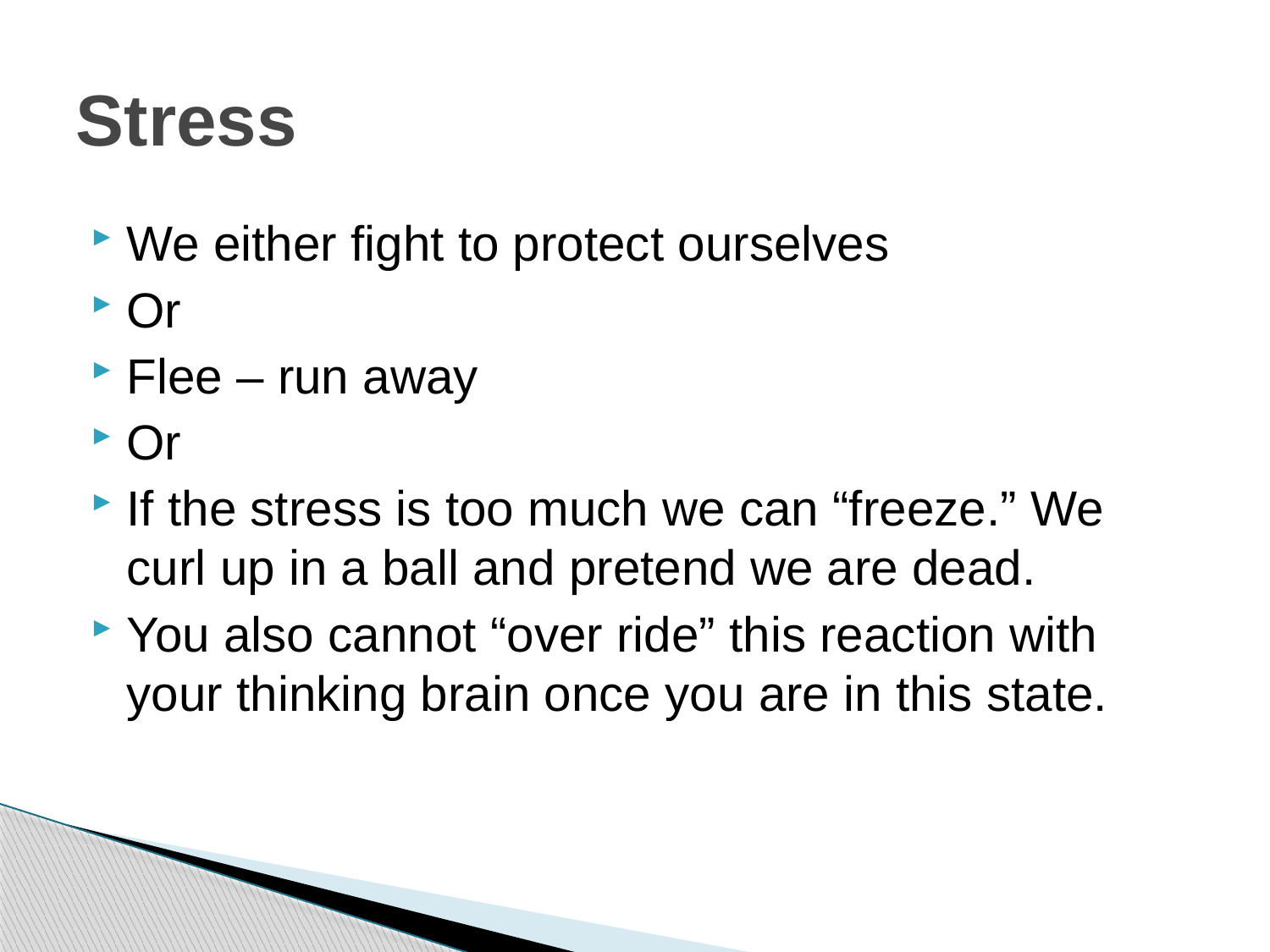

# Stress
We either fight to protect ourselves
Or
Flee – run away
Or
If the stress is too much we can “freeze.” We curl up in a ball and pretend we are dead.
You also cannot “over ride” this reaction with your thinking brain once you are in this state.